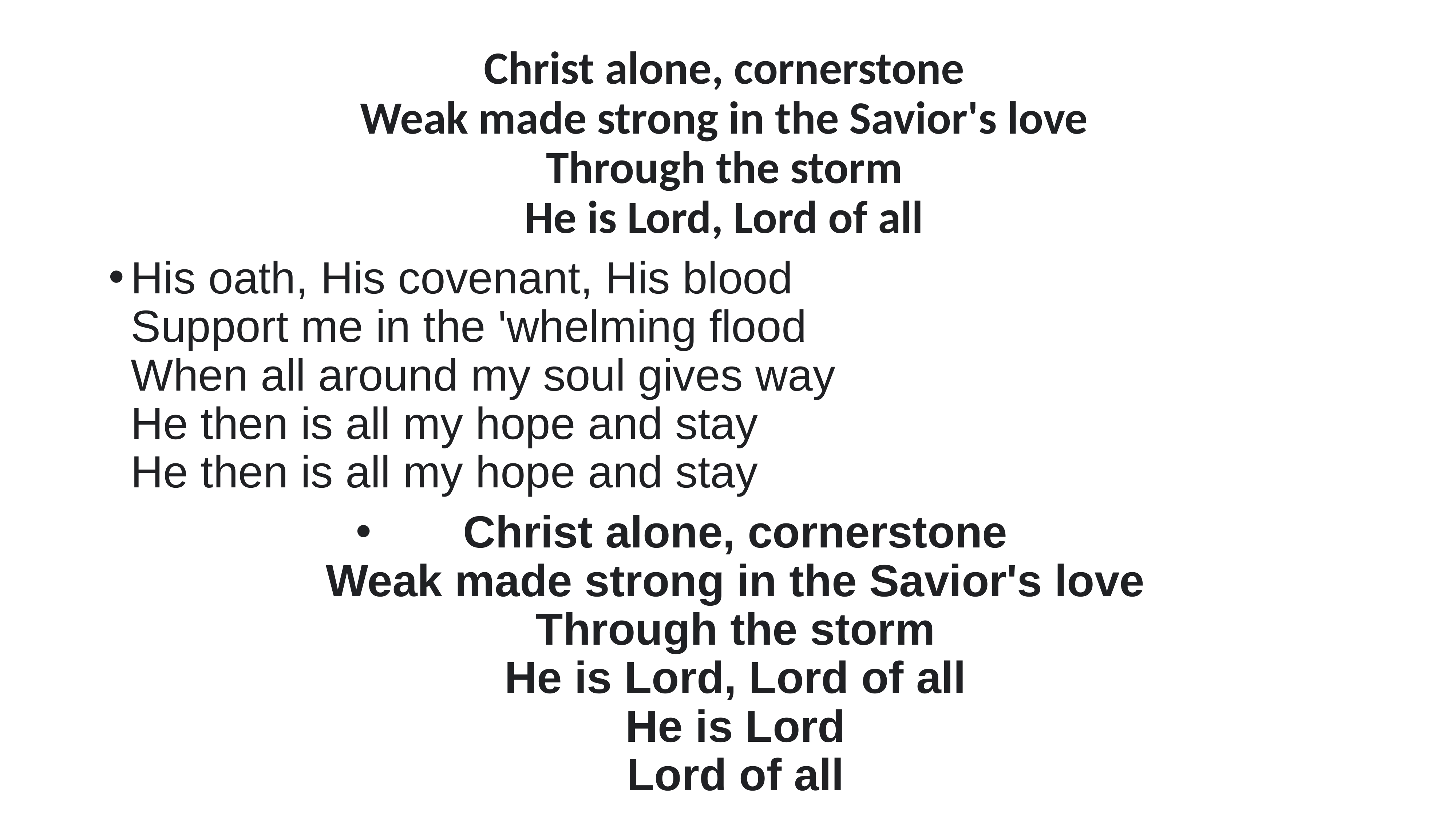

Christ alone, cornerstone
Weak made strong in the Savior's love
Through the storm
He is Lord, Lord of all
His oath, His covenant, His blood
Support me in the 'whelming flood
When all around my soul gives way
He then is all my hope and stay
He then is all my hope and stay
Christ alone, cornerstone
Weak made strong in the Savior's love
Through the storm
He is Lord, Lord of all
He is Lord
Lord of all